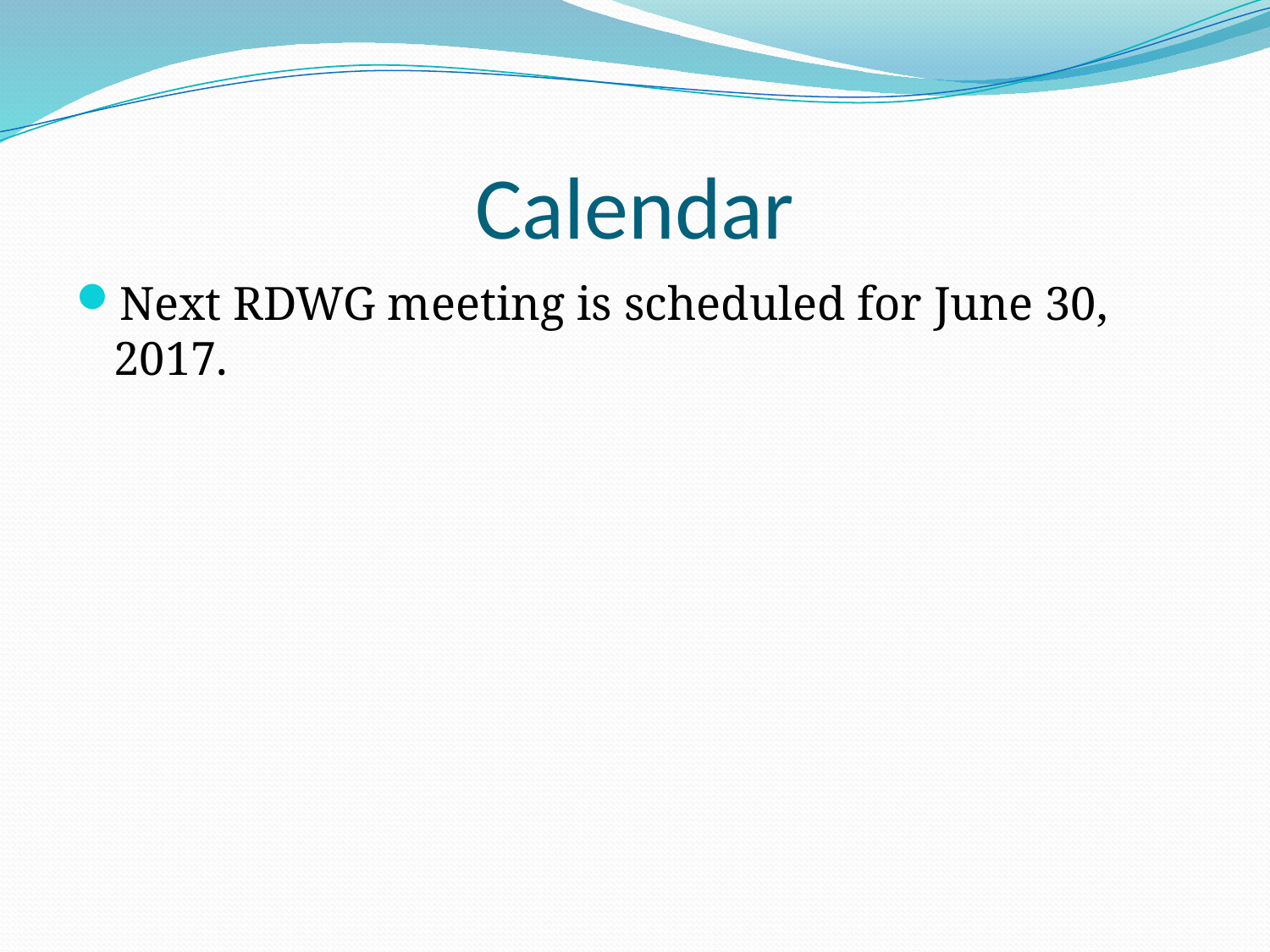

# Calendar
Next RDWG meeting is scheduled for June 30, 2017.